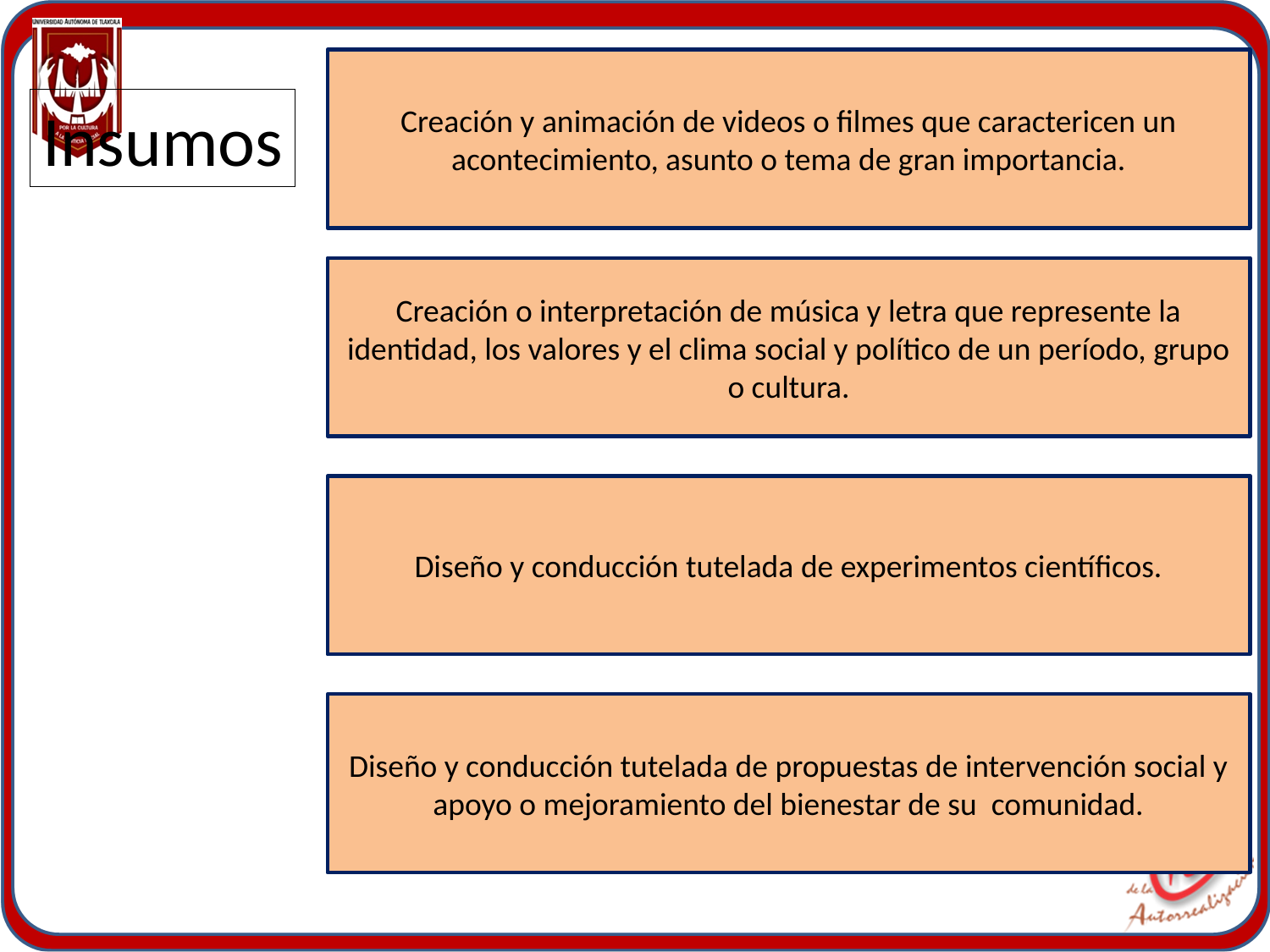

Creación y animación de videos o filmes que caractericen un acontecimiento, asunto o tema de gran importancia.
Insumos
Creación o interpretación de música y letra que represente la identidad, los valores y el clima social y político de un período, grupo o cultura.
Diseño y conducción tutelada de experimentos científicos.
Diseño y conducción tutelada de propuestas de intervención social y apoyo o mejoramiento del bienestar de su  comunidad.